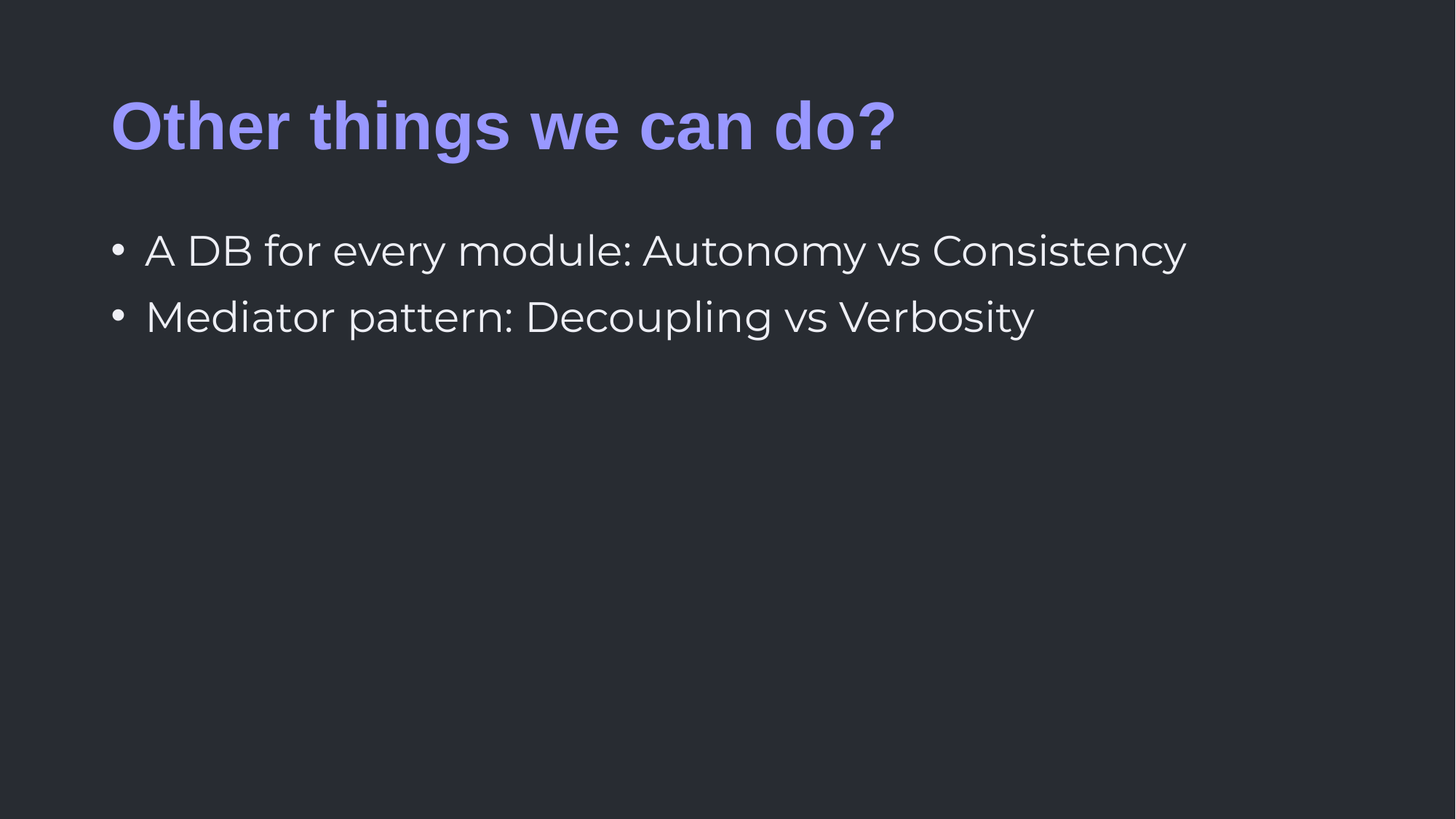

# Other things we can do?
A DB for every module: Autonomy vs Consistency
Mediator pattern: Decoupling vs Verbosity